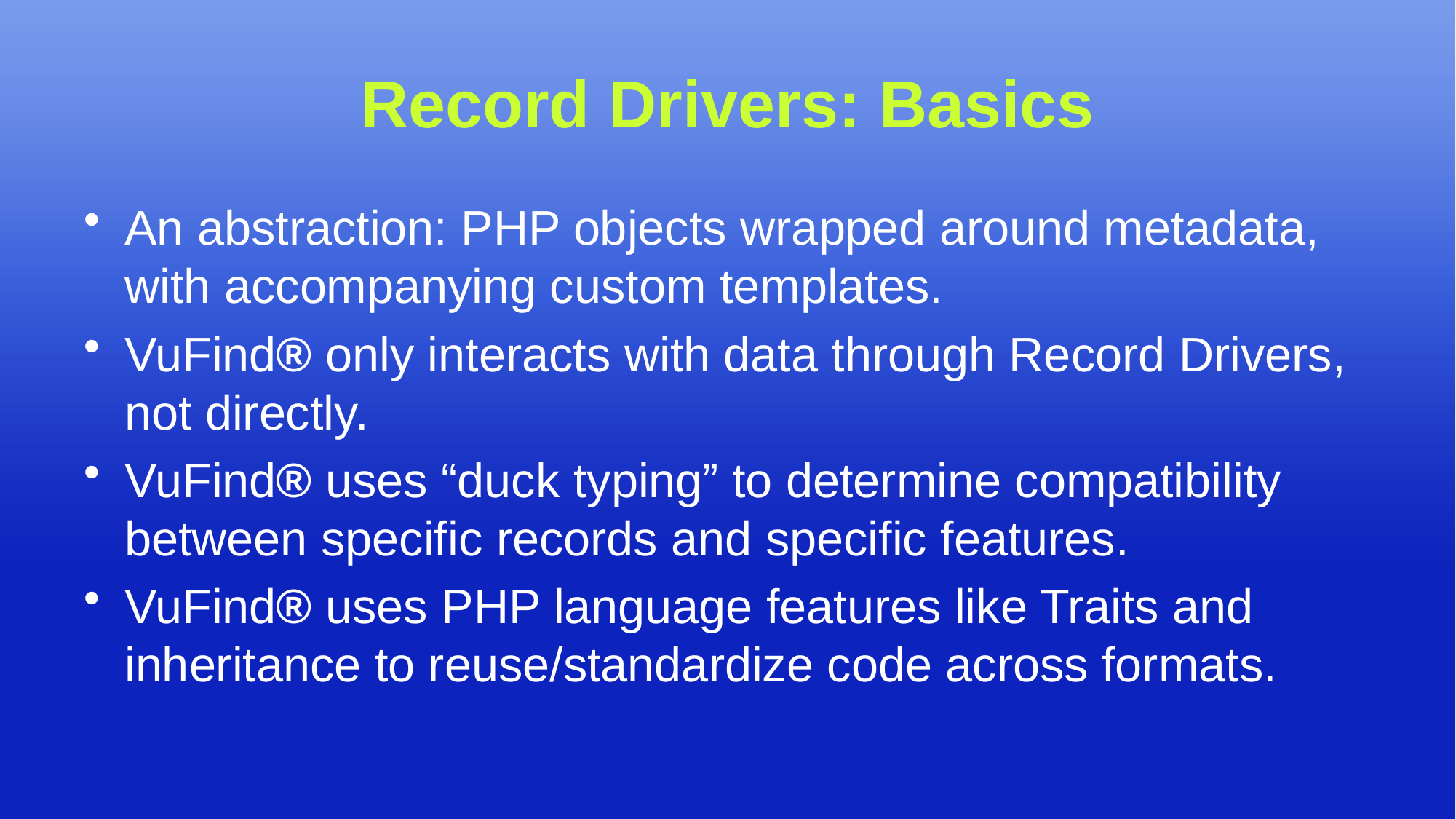

# Record Drivers: Basics
An abstraction: PHP objects wrapped around metadata, with accompanying custom templates.
VuFind® only interacts with data through Record Drivers, not directly.
VuFind® uses “duck typing” to determine compatibility between specific records and specific features.
VuFind® uses PHP language features like Traits and inheritance to reuse/standardize code across formats.